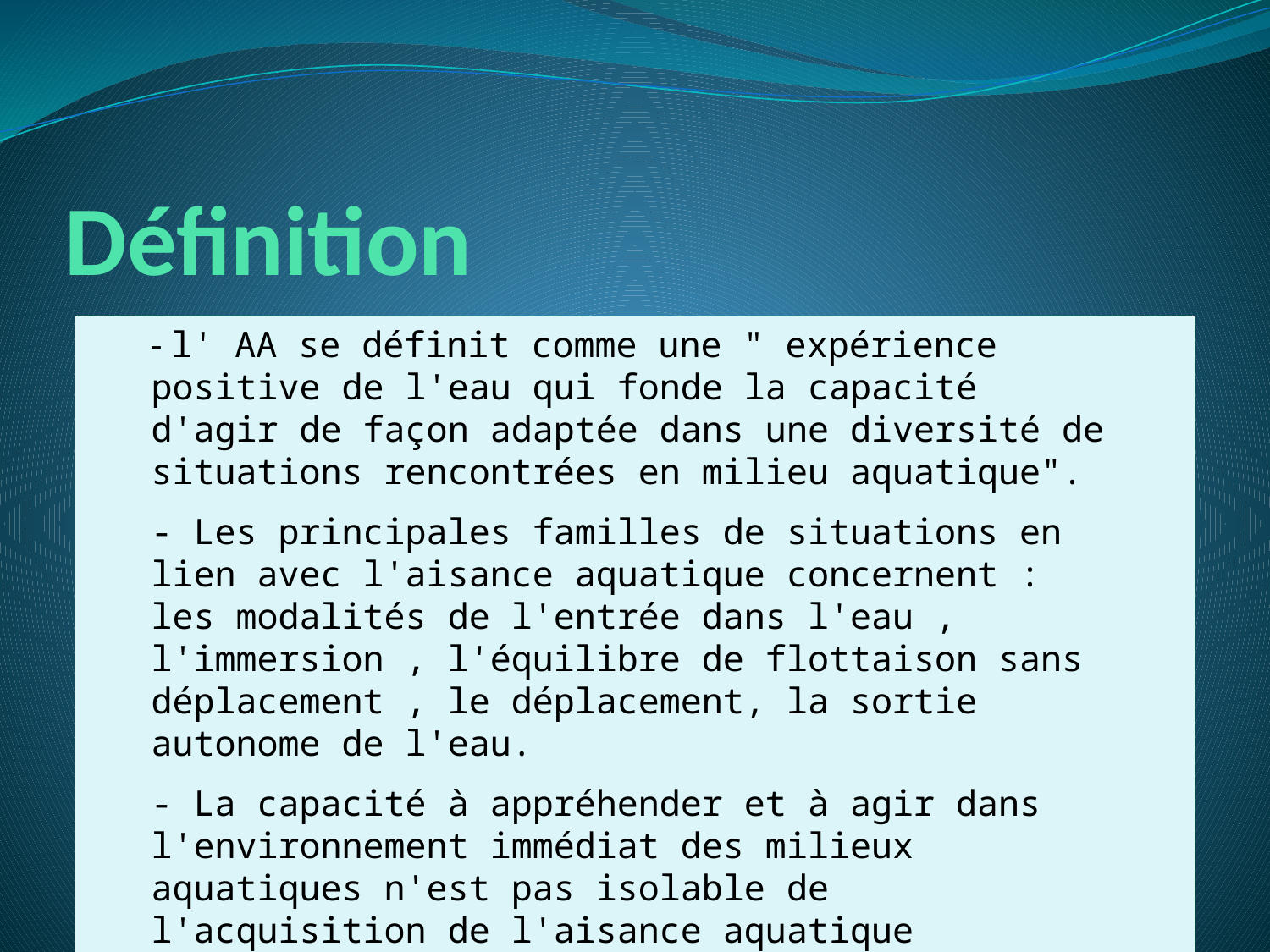

# Définition
- l' AA se définit comme une " expérience positive de l'eau qui fonde la capacité d'agir de façon adaptée dans une diversité de situations rencontrées en milieu aquatique".
- Les principales familles de situations en lien avec l'aisance aquatique concernent : les modalités de l'entrée dans l'eau , l'immersion , l'équilibre de flottaison sans déplacement , le déplacement, la sortie autonome de l'eau.
- La capacité à appréhender et à agir dans l'environnement immédiat des milieux aquatiques n'est pas isolable de l'acquisition de l'aisance aquatique